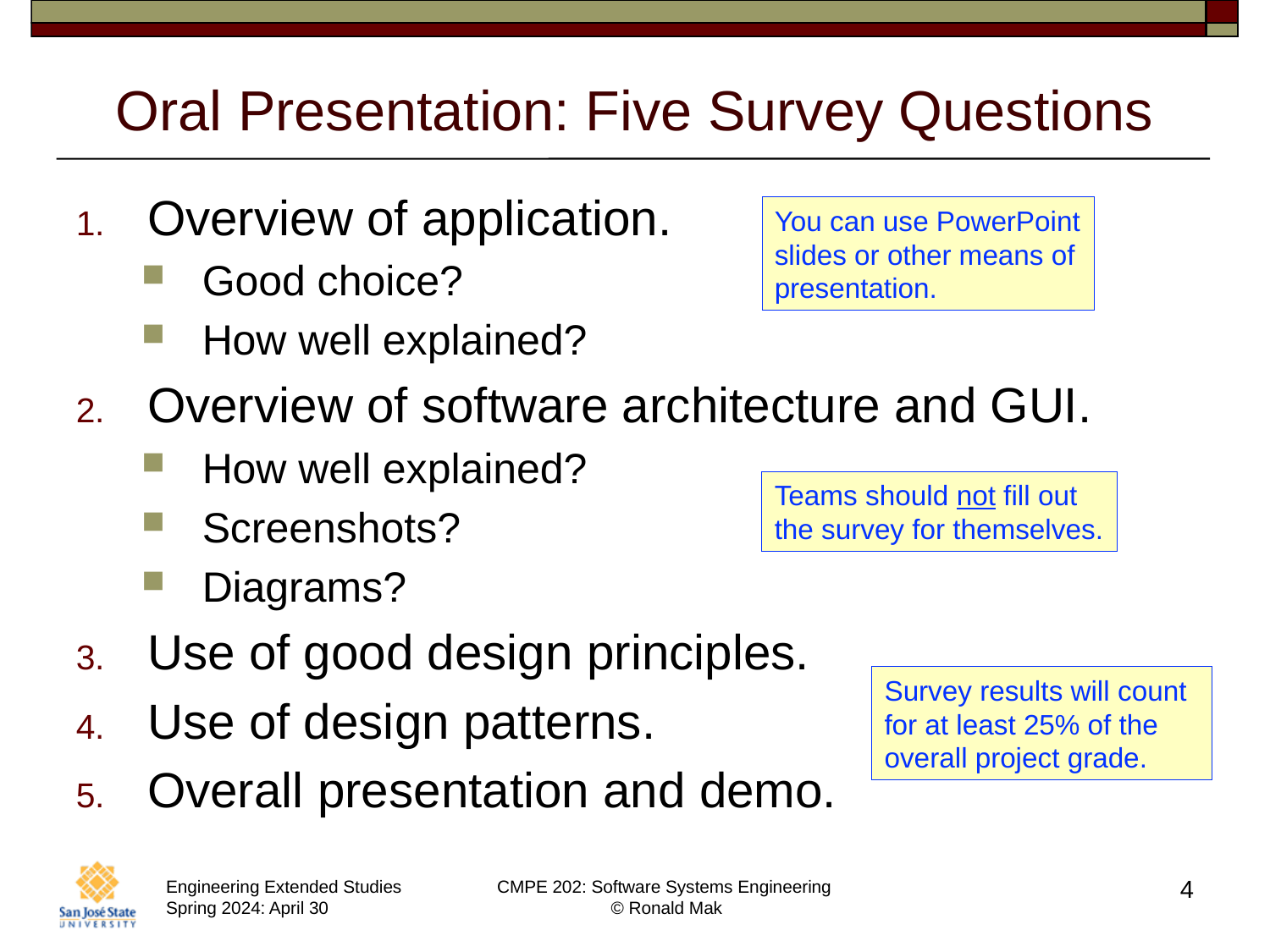

# Oral Presentation: Five Survey Questions
Overview of application.
Good choice?
How well explained?
Overview of software architecture and GUI.
How well explained?
Screenshots?
Diagrams?
Use of good design principles.
Use of design patterns.
Overall presentation and demo.
You can use PowerPoint slides or other means of presentation.
Teams should not fill out the survey for themselves.
Survey results will count for at least 25% of the overall project grade.
4